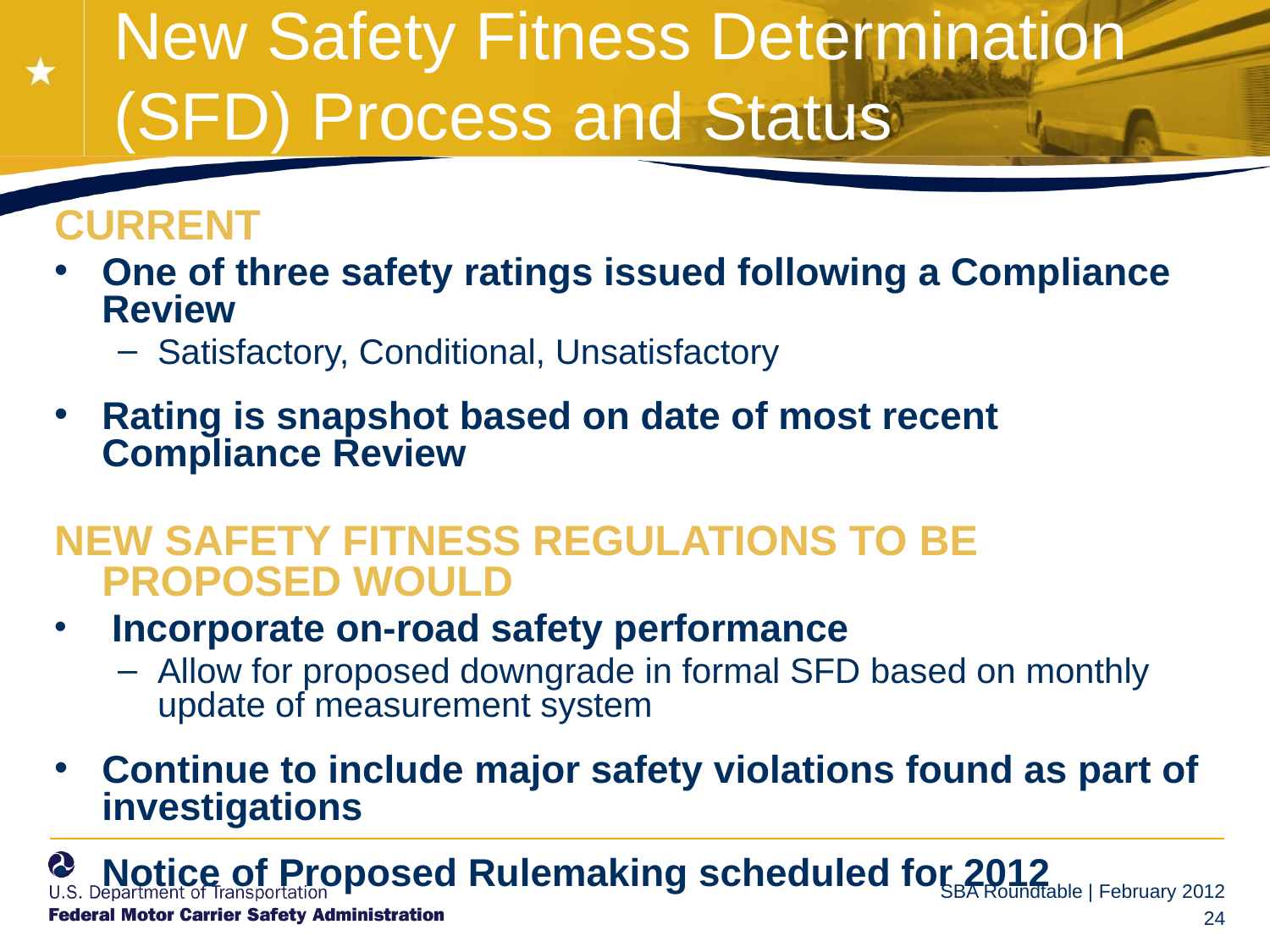

# New Safety Fitness Determination (SFD) Process and Status
CURRENT
One of three safety ratings issued following a Compliance Review
Satisfactory, Conditional, Unsatisfactory
Rating is snapshot based on date of most recent Compliance Review

NEW SAFETY FITNESS REGULATIONS TO BE PROPOSED WOULD
 Incorporate on-road safety performance
Allow for proposed downgrade in formal SFD based on monthly update of measurement system
Continue to include major safety violations found as part of investigations
Notice of Proposed Rulemaking scheduled for 2012